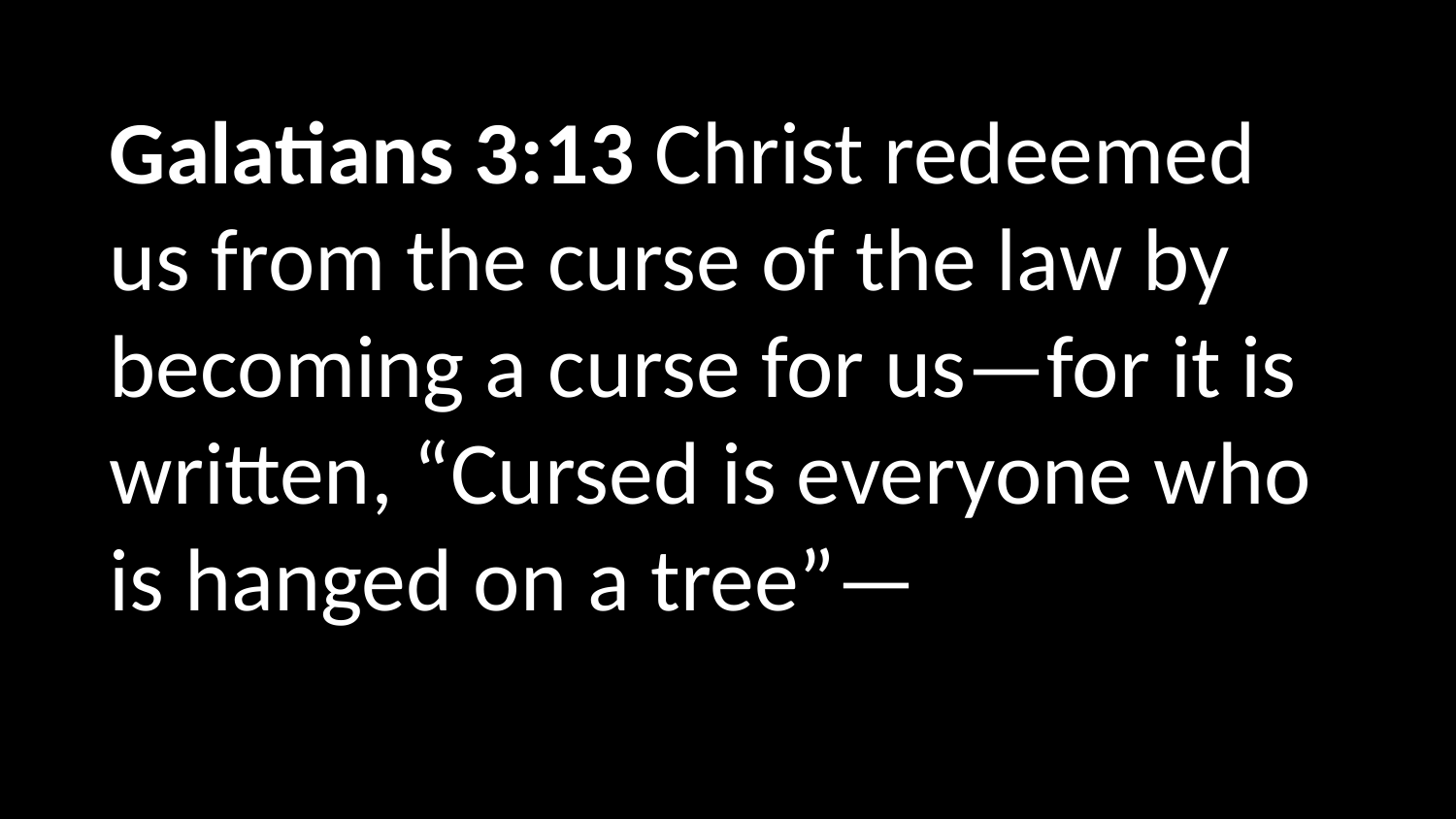

Galatians 3:13 Christ redeemed us from the curse of the law by becoming a curse for us—for it is written, “Cursed is everyone who is hanged on a tree”—